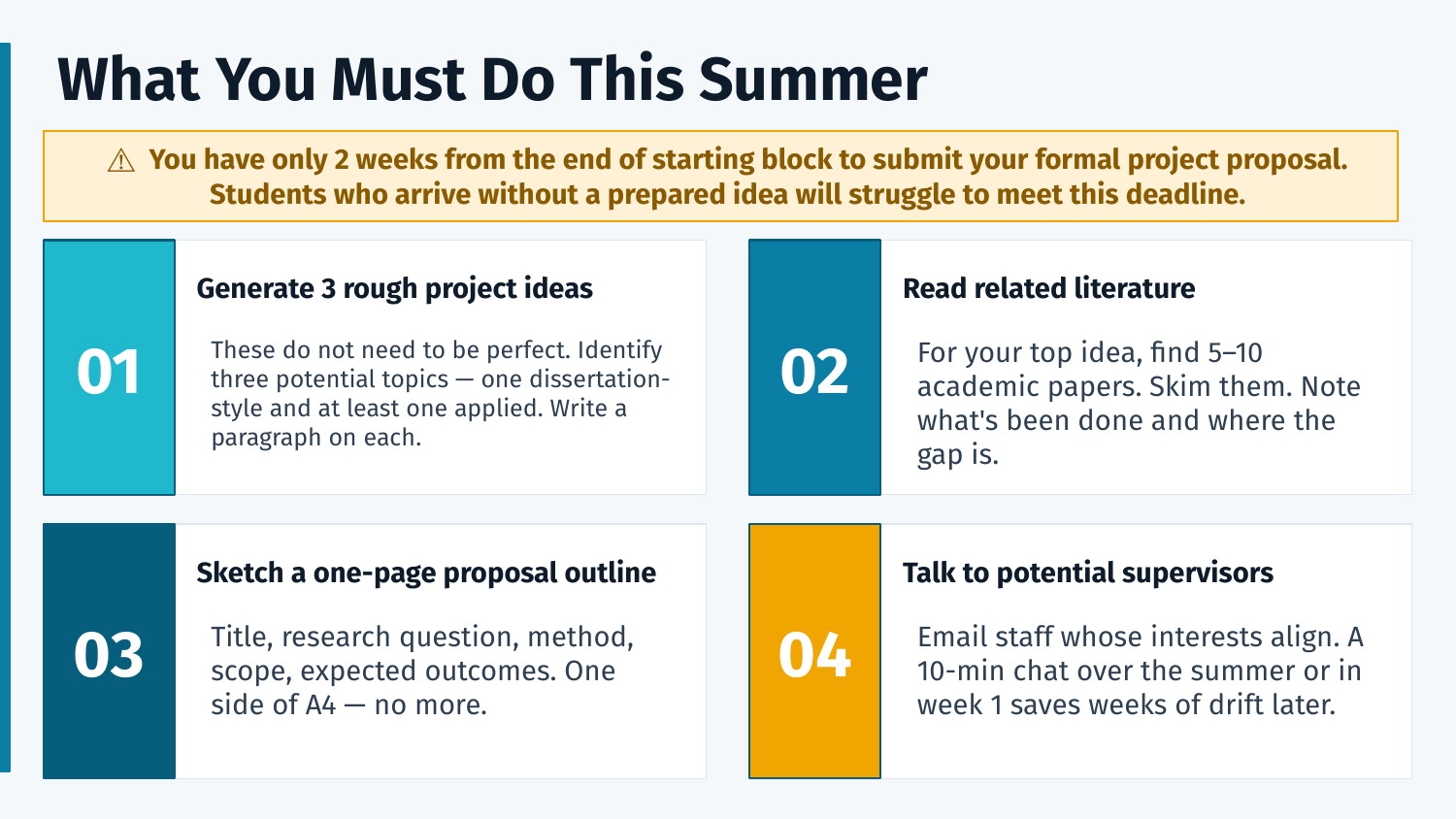

What You Must Do This Summer

⚠  You have only 2 weeks from the end of starting block to submit your formal project proposal. Students who arrive without a prepared idea will struggle to meet this deadline.

01

02
Generate 3 rough project ideas
Read related literature
These do not need to be perfect. Identify three potential topics — one dissertation-style and at least one applied. Write a paragraph on each.
For your top idea, find 5–10 academic papers. Skim them. Note what's been done and where the gap is.

03

04
Sketch a one-page proposal outline
Talk to potential supervisors
Title, research question, method, scope, expected outcomes. One side of A4 — no more.
Email staff whose interests align. A 10-min chat over the summer or in week 1 saves weeks of drift later.